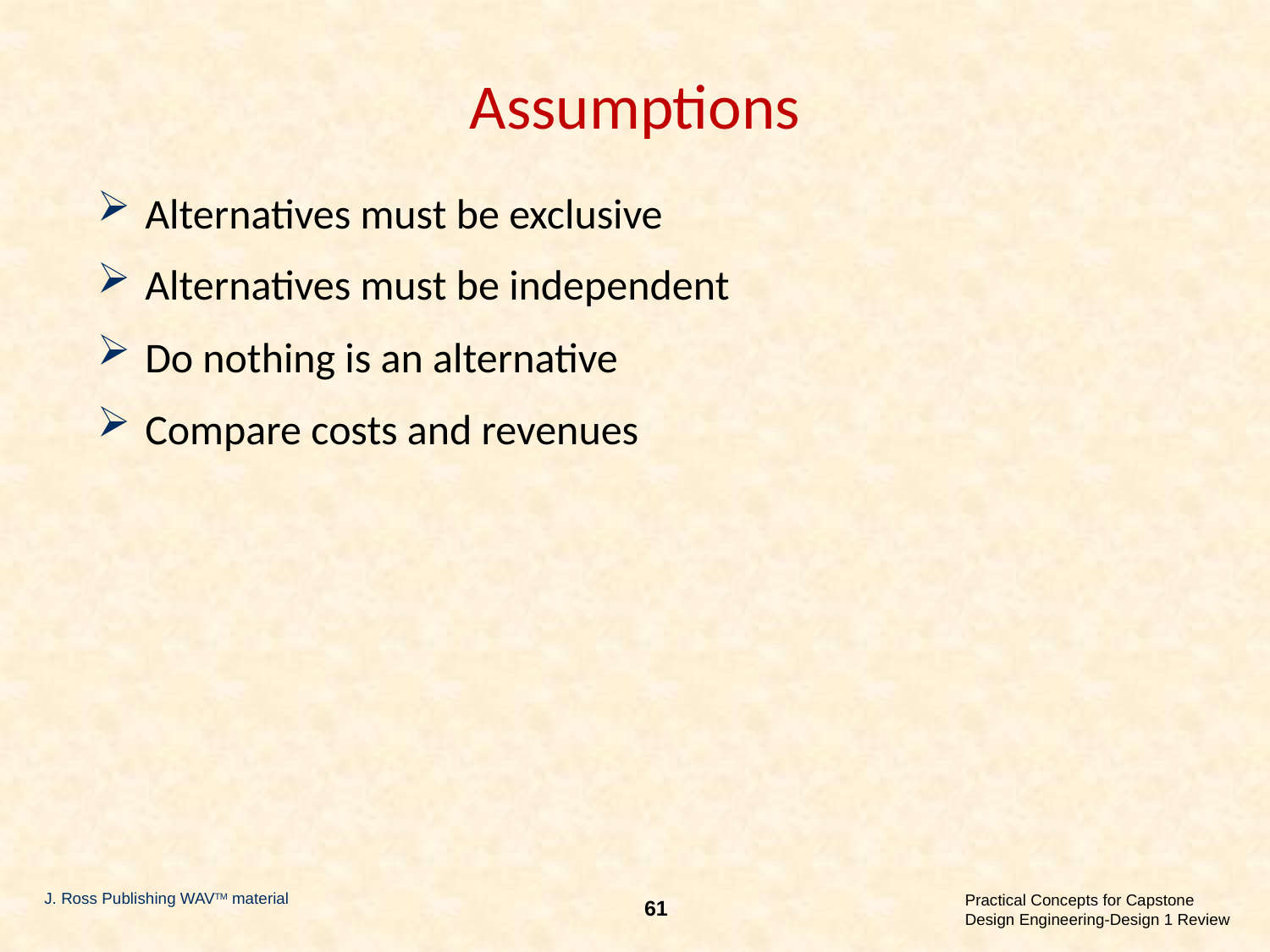

# Assumptions
Alternatives must be exclusive
Alternatives must be independent
Do nothing is an alternative
Compare costs and revenues
J. Ross Publishing WAVTM material
61